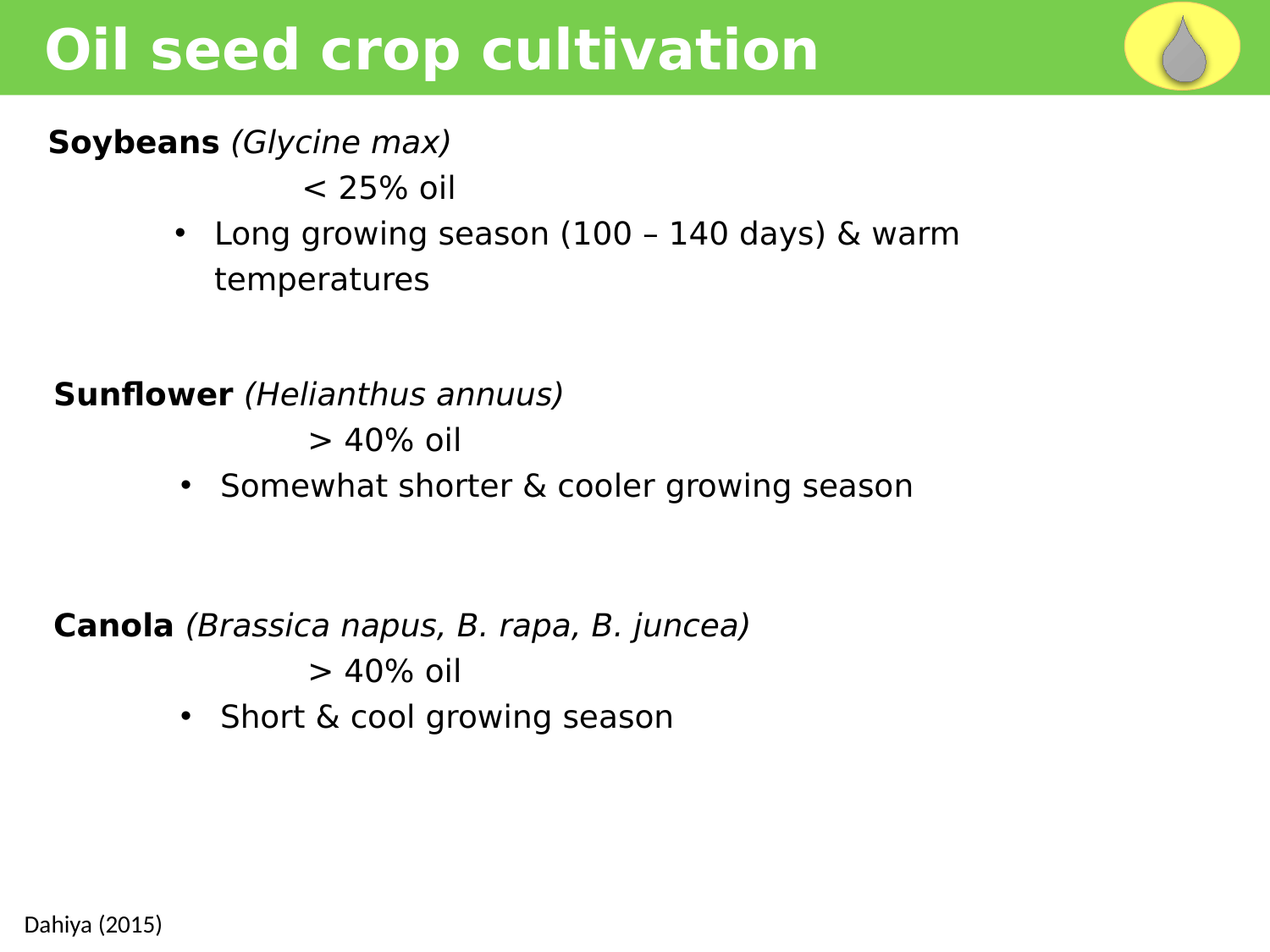

Oil seed crop cultivation
Soybeans (Glycine max)
		< 25% oil
Long growing season (100 – 140 days) & warm temperatures
Sunflower (Helianthus annuus)
		> 40% oil
Somewhat shorter & cooler growing season
Canola (Brassica napus, B. rapa, B. juncea)
		> 40% oil
Short & cool growing season
Dahiya (2015)
Dahiya (2015)